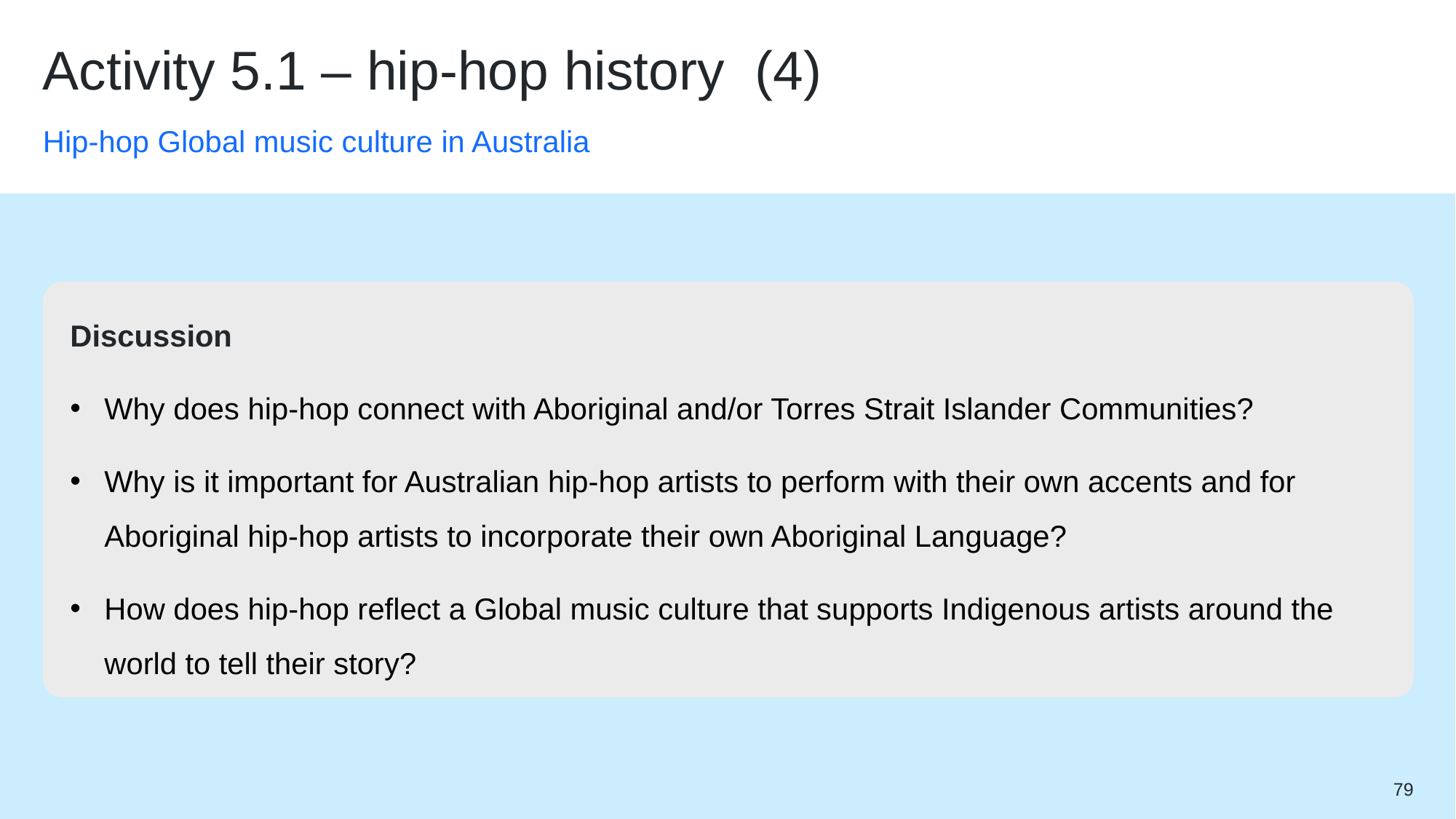

# Activity 5.1 – hip-hop history  (4)
Hip-hop Global music culture in Australia
Discussion
Why does hip-hop connect with Aboriginal and/or Torres Strait Islander Communities?
Why is it important for Australian hip-hop artists to perform with their own accents and for Aboriginal hip-hop artists to incorporate their own Aboriginal Language?
How does hip-hop reflect a Global music culture that supports Indigenous artists around the world to tell their story?
79